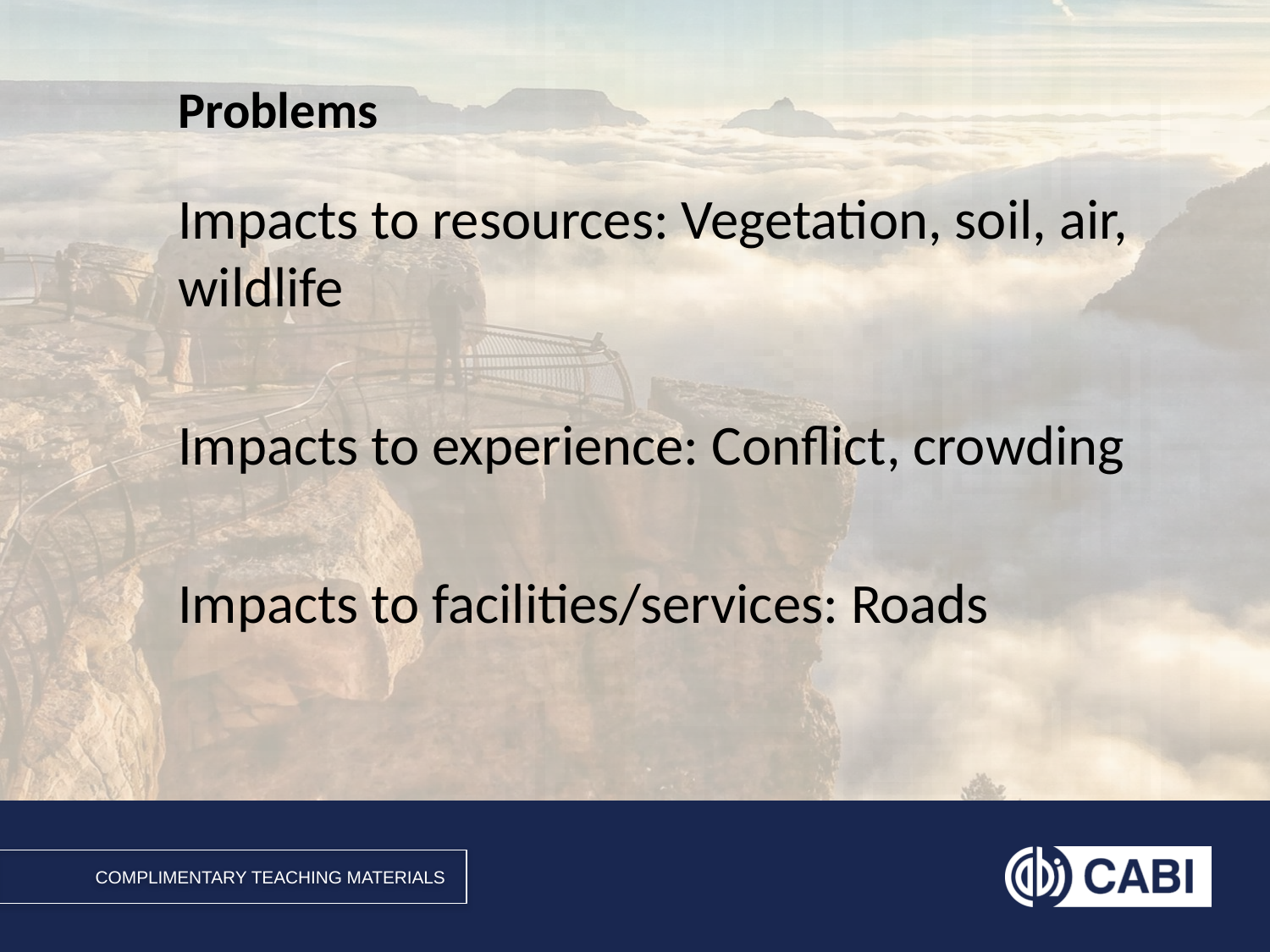

# Problems
Impacts to resources: Vegetation, soil, air, wildlife

Impacts to experience: Conflict, crowding

Impacts to facilities/services: Roads